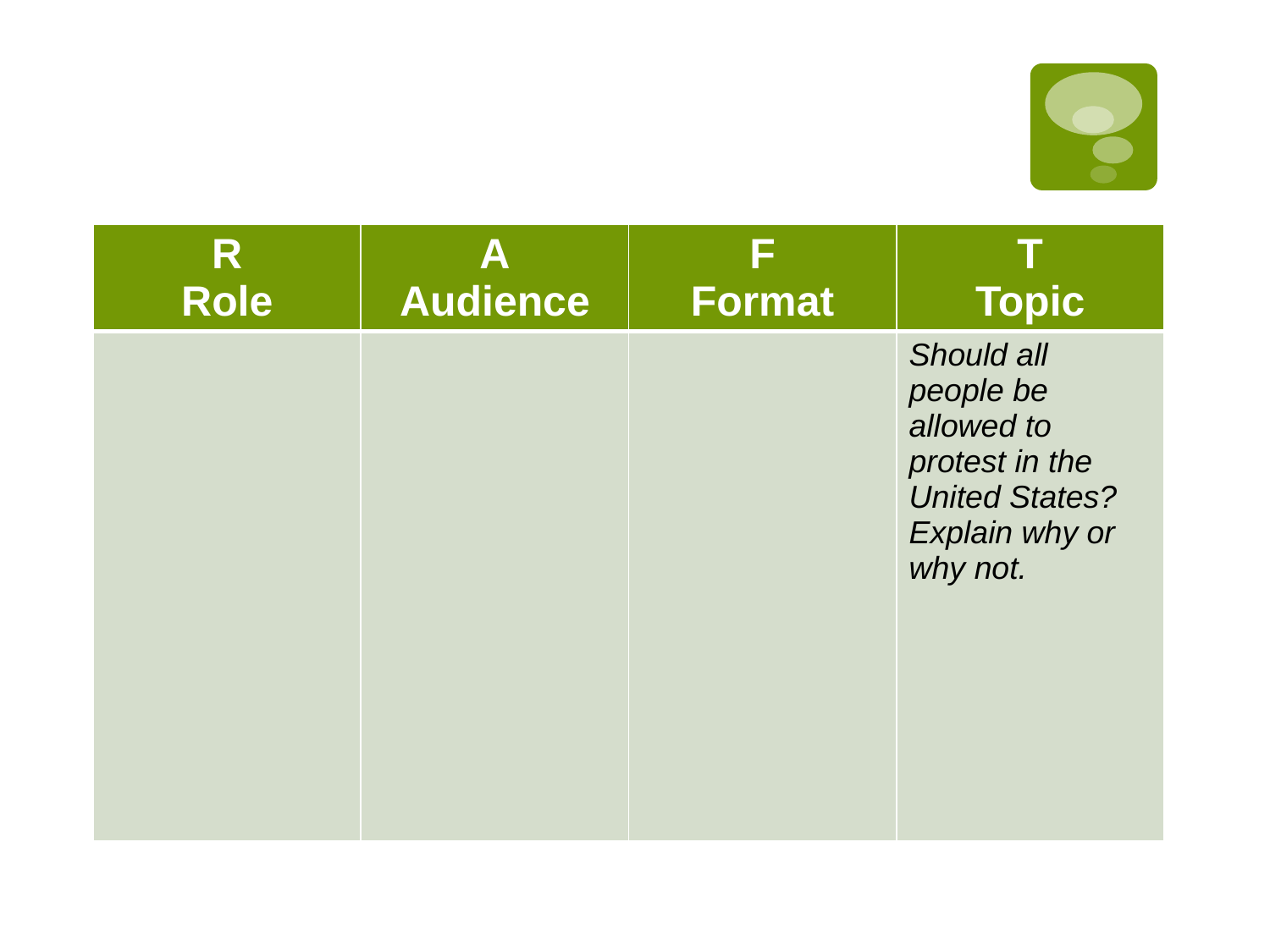

| R Role | A Audience | F Format | T Topic |
| --- | --- | --- | --- |
|  |  |  | Should all people be allowed to protest in the United States? Explain why or why not. |